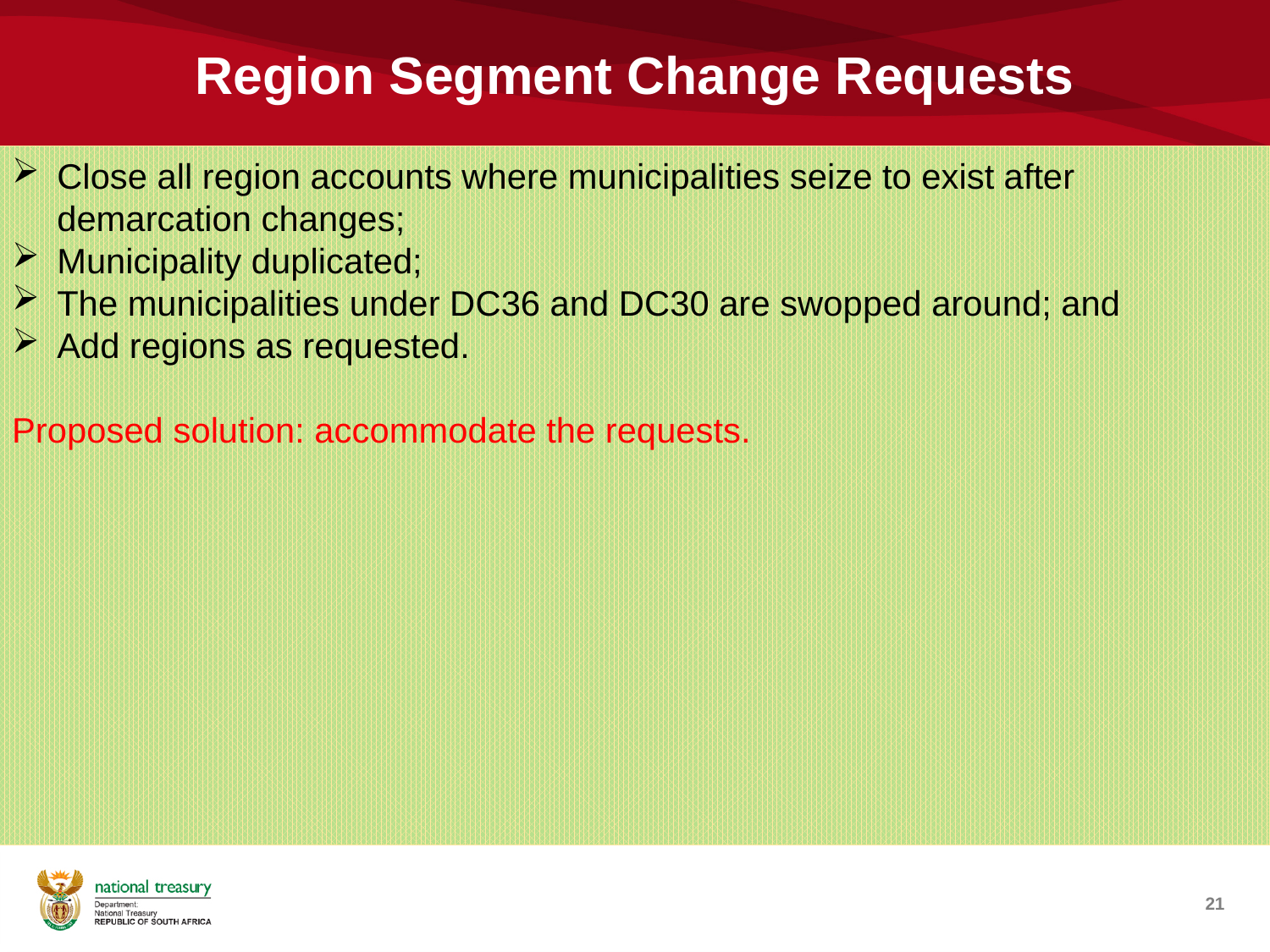

# Region Segment Change Requests

Close all region accounts where municipalities seize to exist after demarcation changes;
Municipality duplicated;
The municipalities under DC36 and DC30 are swopped around; and
Add regions as requested.

Proposed solution: accommodate the requests.

21